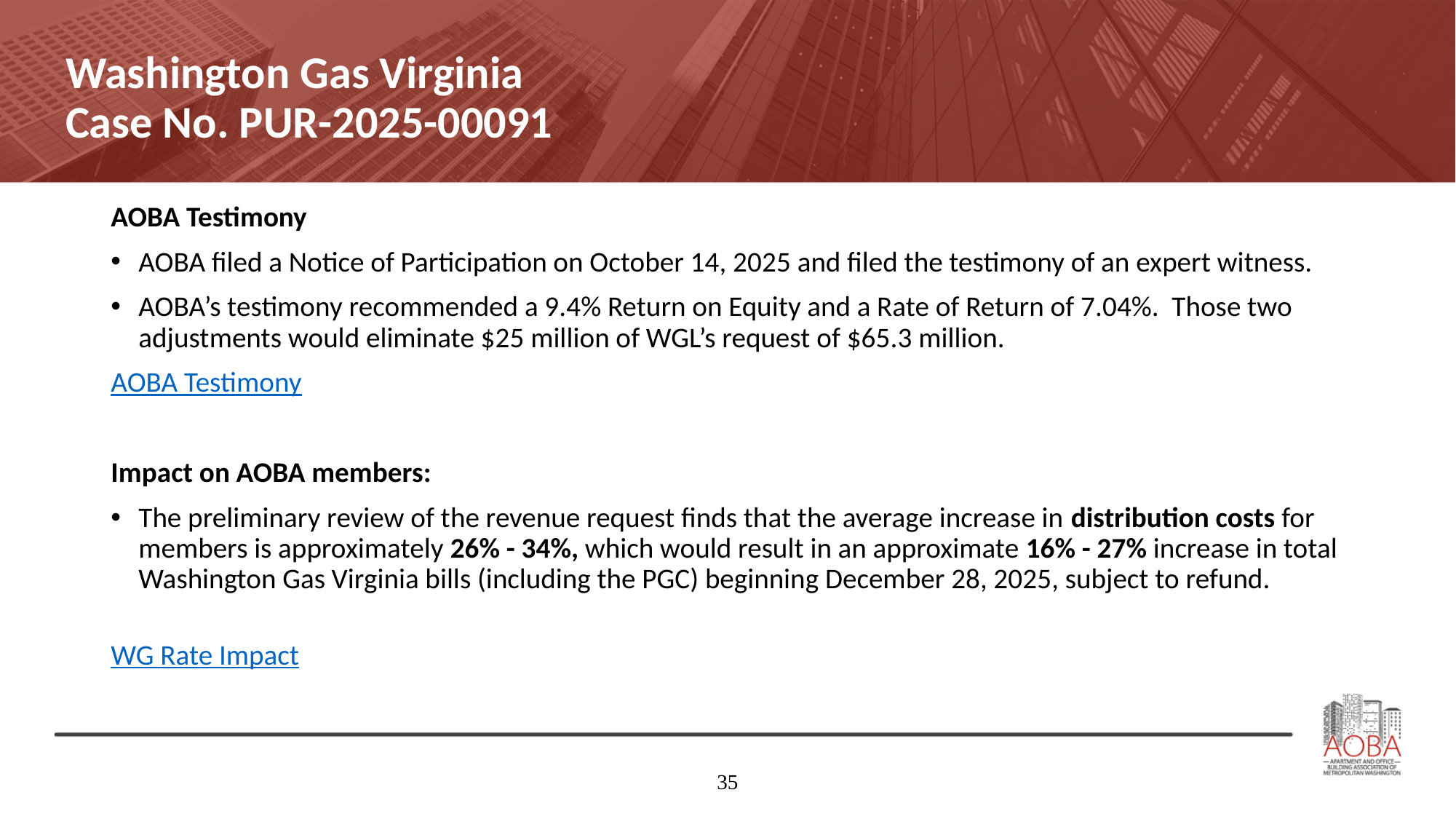

# Washington Gas Virginia Case No. PUR-2025-00091
AOBA Testimony
AOBA filed a Notice of Participation on October 14, 2025 and filed the testimony of an expert witness.
AOBA’s testimony recommended a 9.4% Return on Equity and a Rate of Return of 7.04%.  Those two adjustments would eliminate $25 million of WGL’s request of $65.3 million.
AOBA Testimony

Impact on AOBA members:
The preliminary review of the revenue request finds that the average increase in distribution costs for members is approximately 26% - 34%, which would result in an approximate 16% - 27% increase in total Washington Gas Virginia bills (including the PGC) beginning December 28, 2025, subject to refund.
WG Rate Impact

35